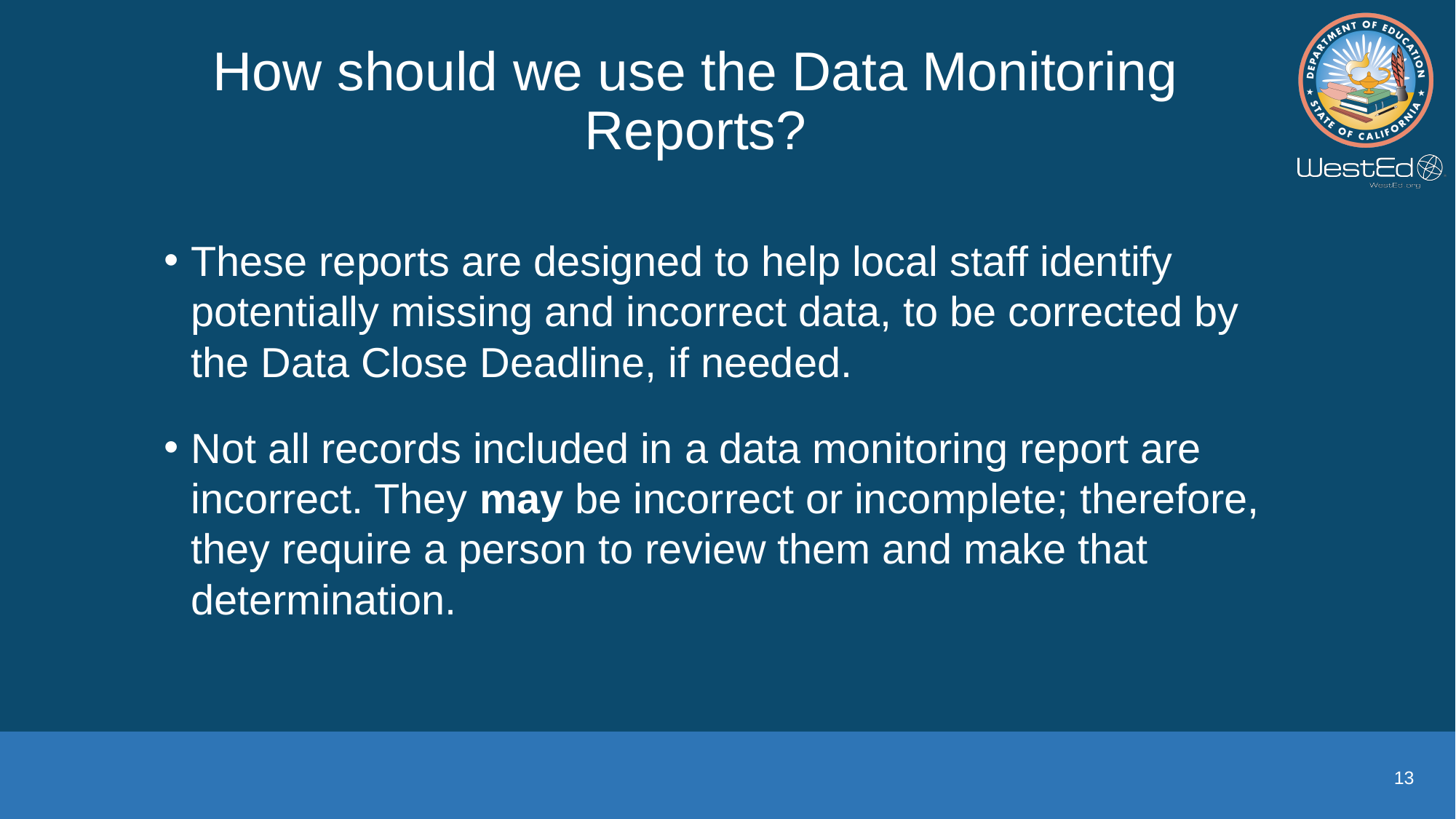

# How should we use the Data Monitoring Reports?
These reports are designed to help local staff identify potentially missing and incorrect data, to be corrected by the Data Close Deadline, if needed.
Not all records included in a data monitoring report are  incorrect. They may be incorrect or incomplete; therefore, they require a person to review them and make that determination.